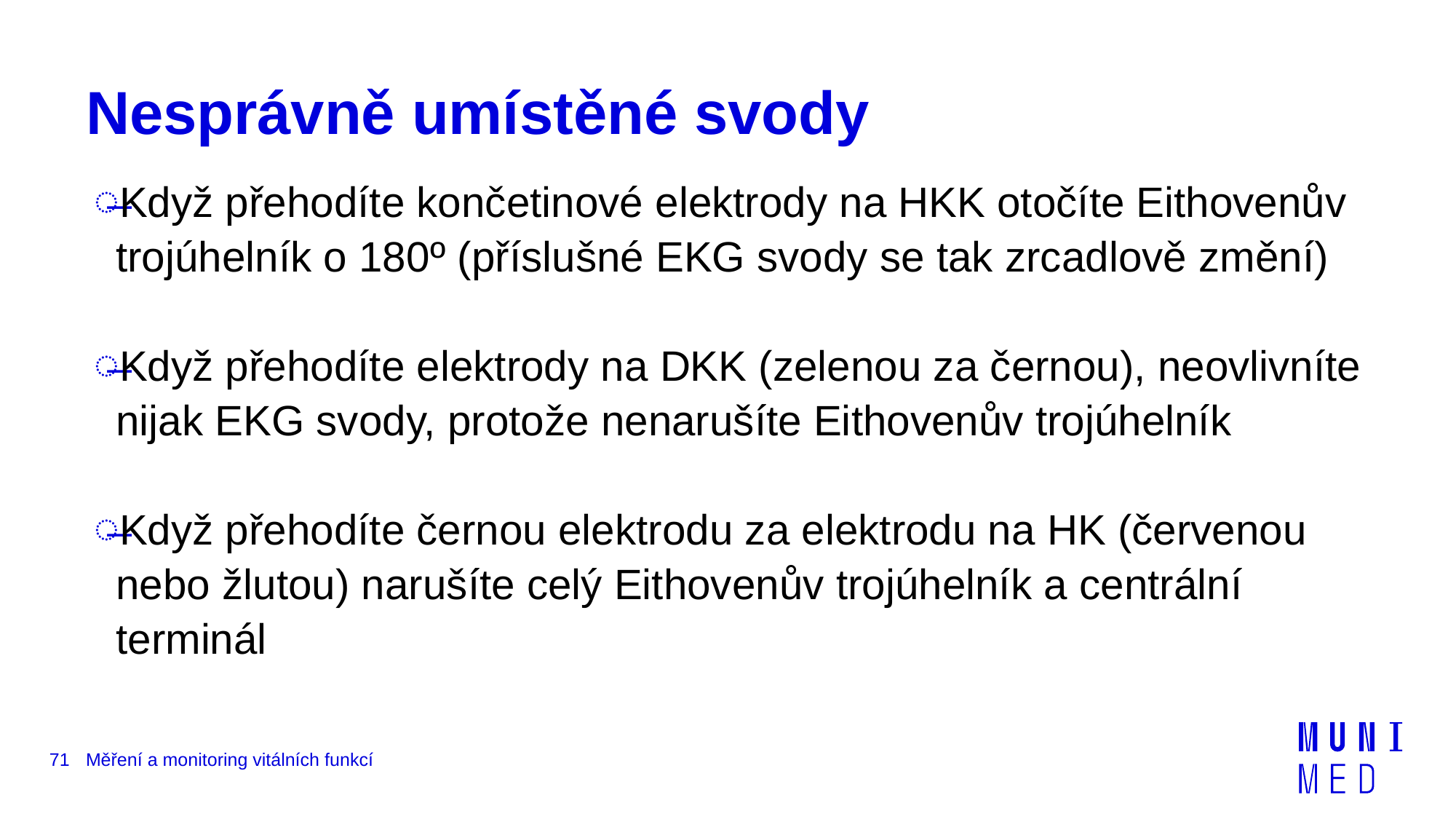

# Nesprávně umístěné svody
Když přehodíte končetinové elektrody na HKK otočíte Eithovenův trojúhelník o 180º (příslušné EKG svody se tak zrcadlově změní)

Když přehodíte elektrody na DKK (zelenou za černou), neovlivníte nijak EKG svody, protože nenarušíte Eithovenův trojúhelník

Když přehodíte černou elektrodu za elektrodu na HK (červenou nebo žlutou) narušíte celý Eithovenův trojúhelník a centrální terminál
71
Měření a monitoring vitálních funkcí